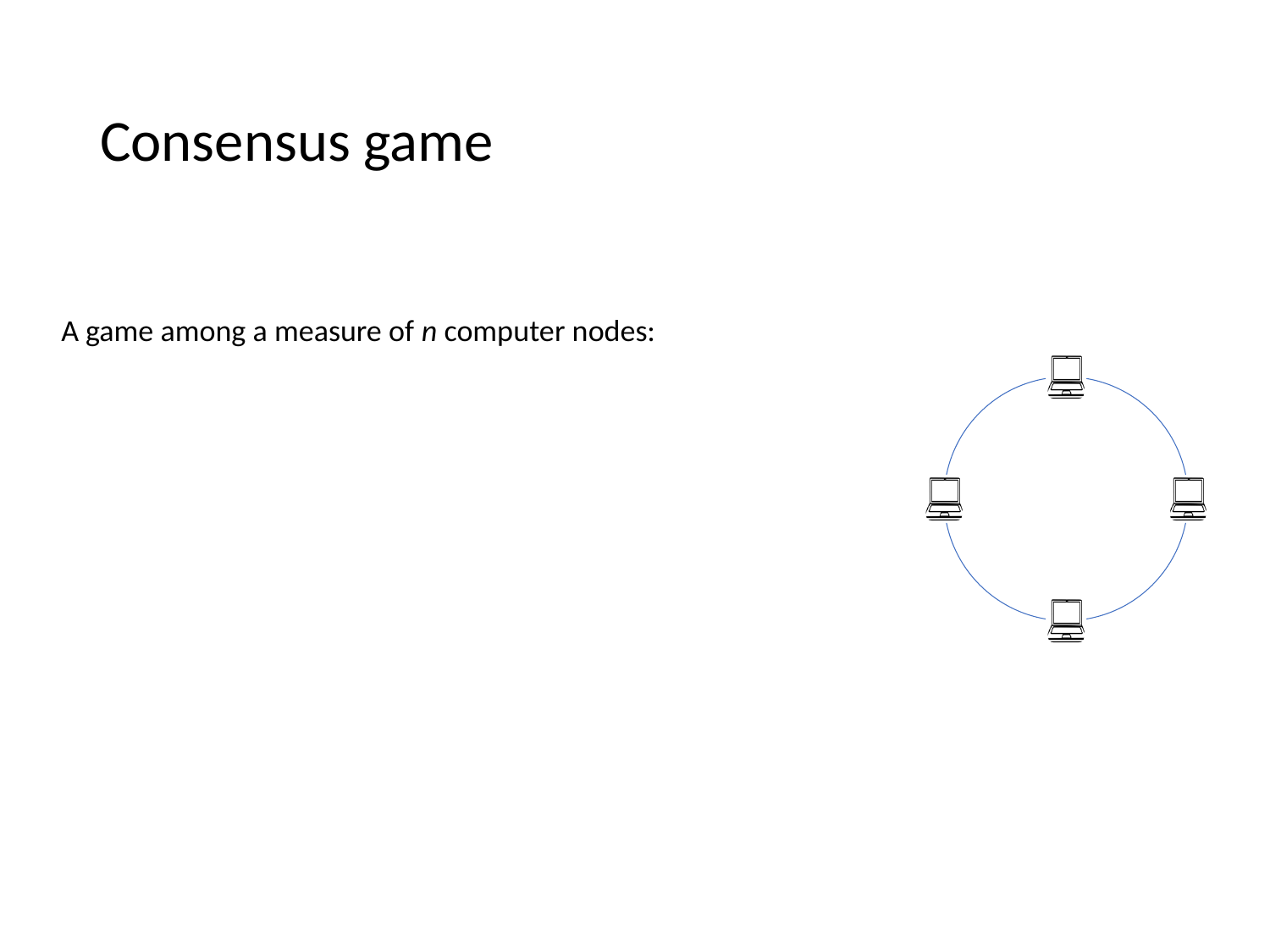

# Consensus game

A game among a measure of n computer nodes:
Nature randomly selects one node as the leader;
Denote all other nodes as backups;
Leader decides, for each backup, whether to send a message;
e.g. new batch of transactions in a blockchain; problem.oblem.
Each backup receiving message from leader
(if yes), for each other node, whether to forward message;
Each node then decides whether to commit to message
based on its local information set.

For simplicity, we study one round of synchronous peer communication in a single view. Lamport, Shostak and Pease (1982) study f rounds. Castro and Liskov (1999) (PBFT) study two rounds of communication with view changes. We also assume adequately close message delivery speeds to justify simultaneous moves in each step.